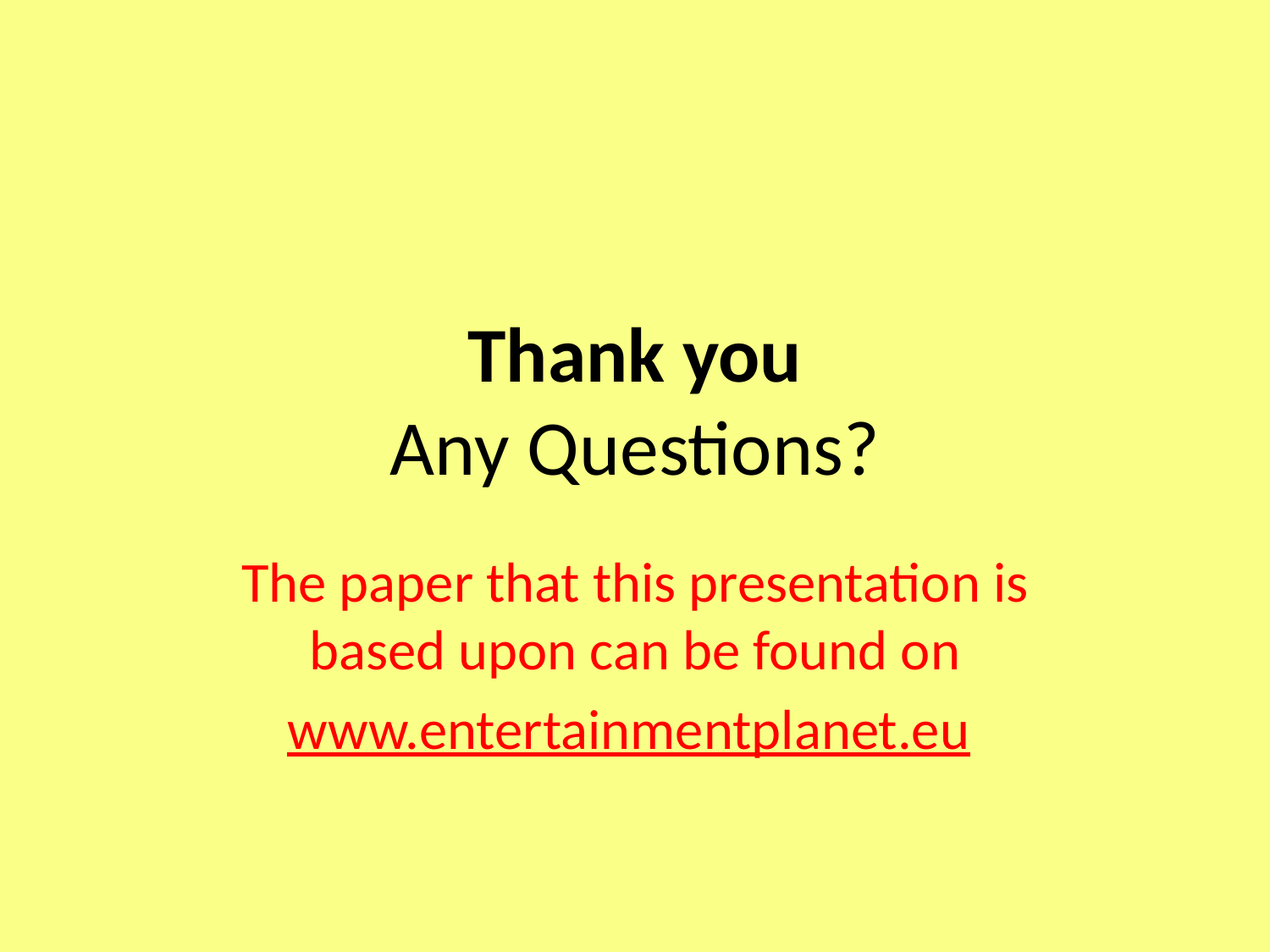

# Thank you Any Questions?
The paper that this presentation is based upon can be found on
www.entertainmentplanet.eu